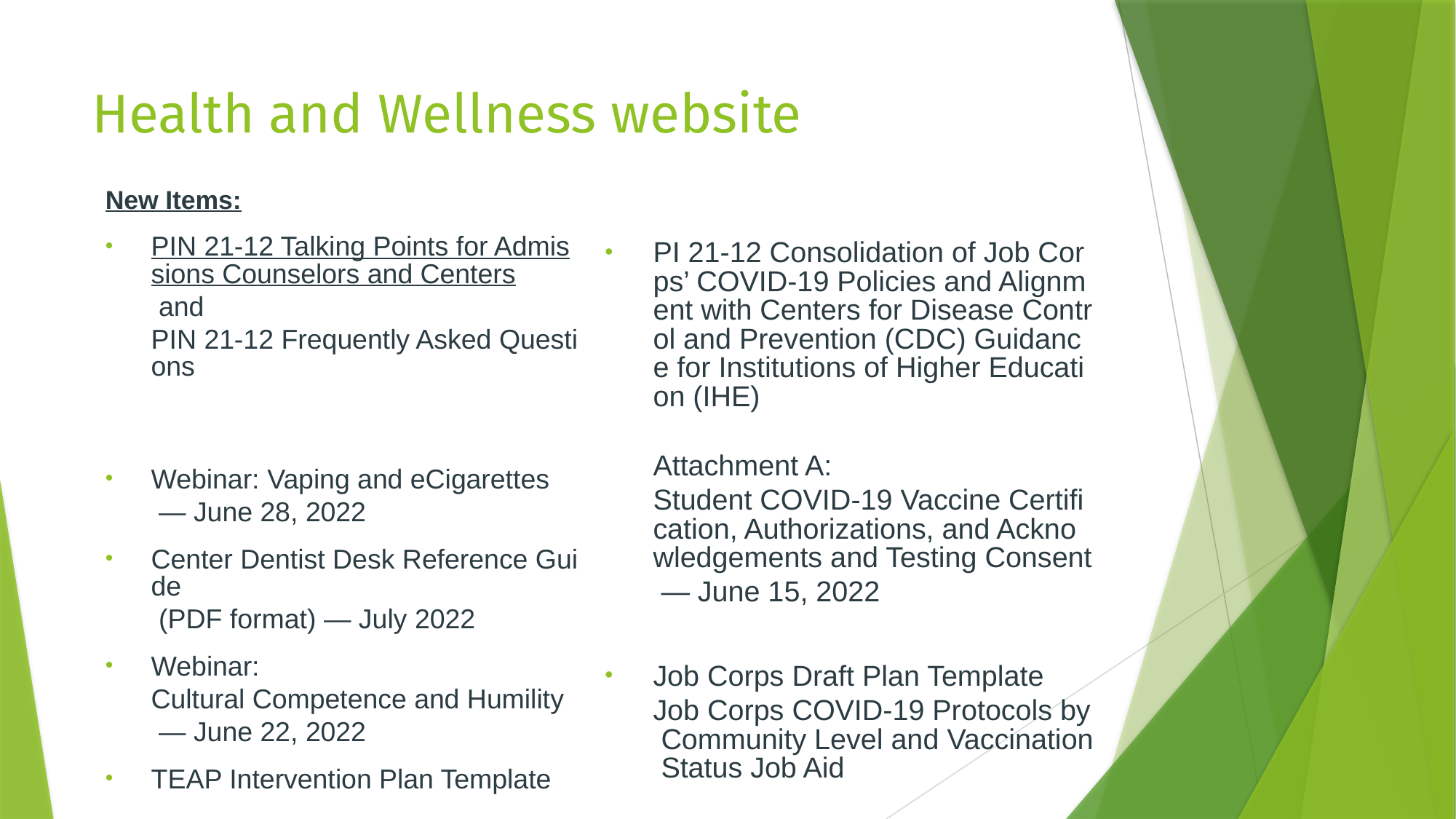

# Health and Wellness website
New Items:
PIN 21-12 Talking Points for Admissions Counselors and Centers and PIN 21-12 Frequently Asked Questions ​​
Webinar: ​Vaping and eCigarettes — June 28, 2022
Center Dentist Desk Reference Guide (PDF format) — July 2022
W​ebinar: Cultural Competence and Humility​ — June 22, 2022
TEAP Intervention Plan Template​

PI 21-12 Consolidation of Job Corps’ COVID-19 Policies and Alignment with Centers for Disease Control and Prevention (CDC) Guidance for Institutions of Higher Education (IHE)
Attachment A: Student COVID-19 Vaccine Certification, Authorizations, and Acknowledgements and Testing Consent — June 15, 2022
Job Corps Draft Plan Template
Job Corps COVID-19 Protocols by Community Level and Vaccination Status Job Aid
Job Corps Policy Update — PIN 21-12​
​Review Package - Sample Memo to Regional Nurse Specialist​ — June 2022